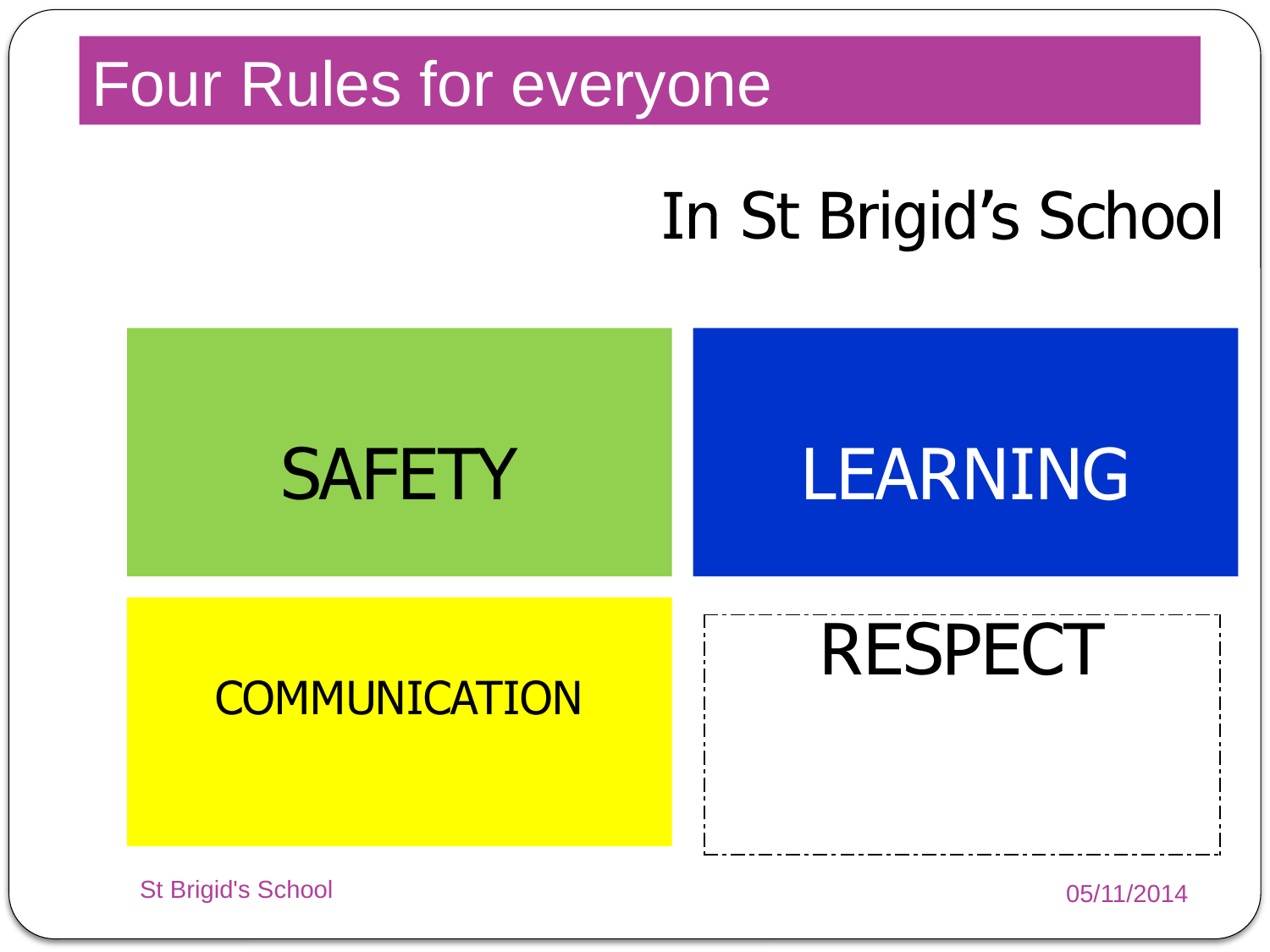

Four Rules for everyone
# In St Brigid’s School

SAFETY

LEARNING

COMMUNICATION

| RESPECT |
| --- |
St Brigid's School
05/11/2014
13